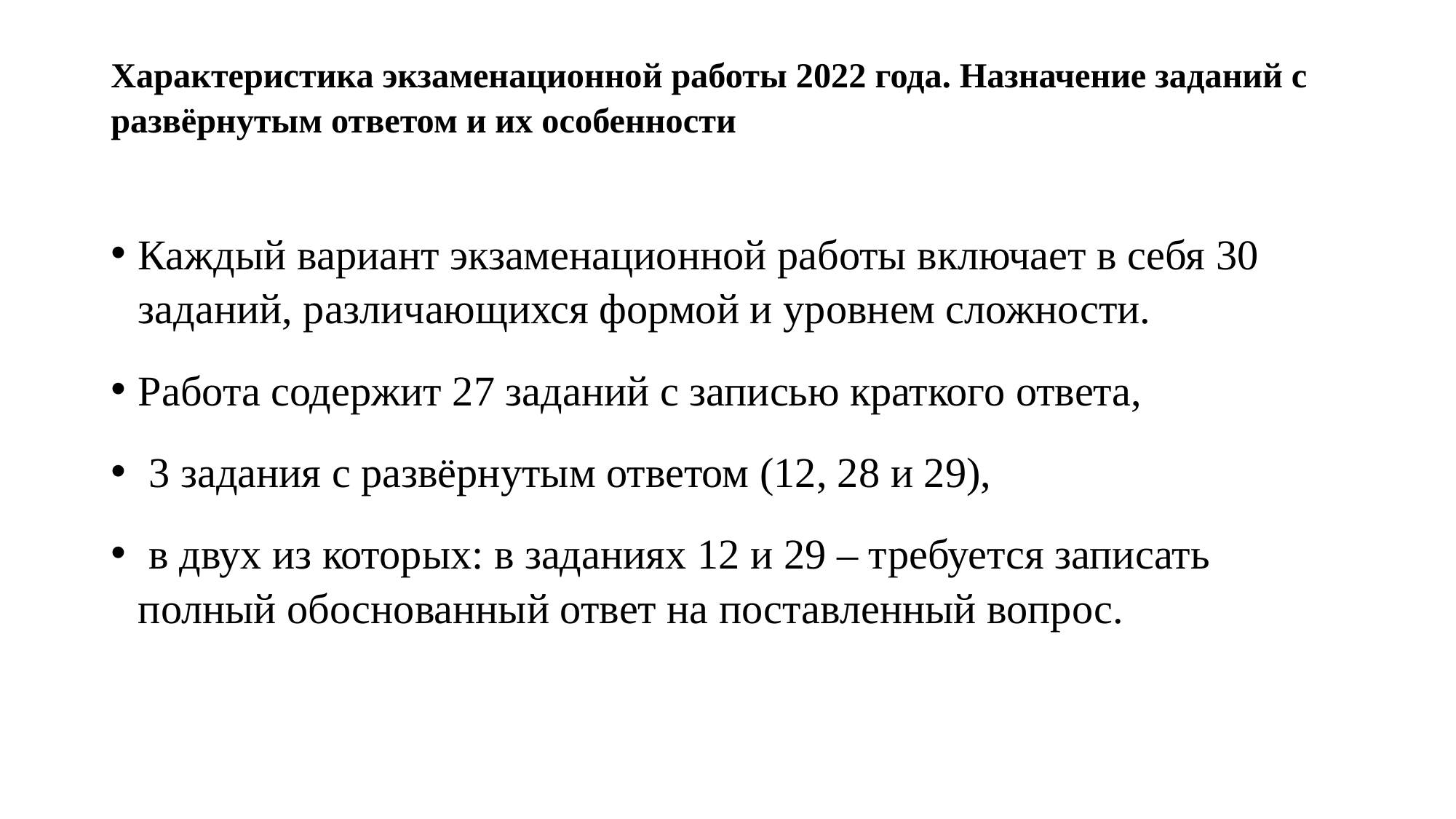

# Характеристика экзаменационной работы 2022 года. Назначение заданий с развёрнутым ответом и их особенности
Каждый вариант экзаменационной работы включает в себя 30 заданий, различающихся формой и уровнем сложности.
Работа содержит 27 заданий с записью краткого ответа,
 3 задания с развёрнутым ответом (12, 28 и 29),
 в двух из которых: в заданиях 12 и 29 – требуется записать полный обоснованный ответ на поставленный вопрос.